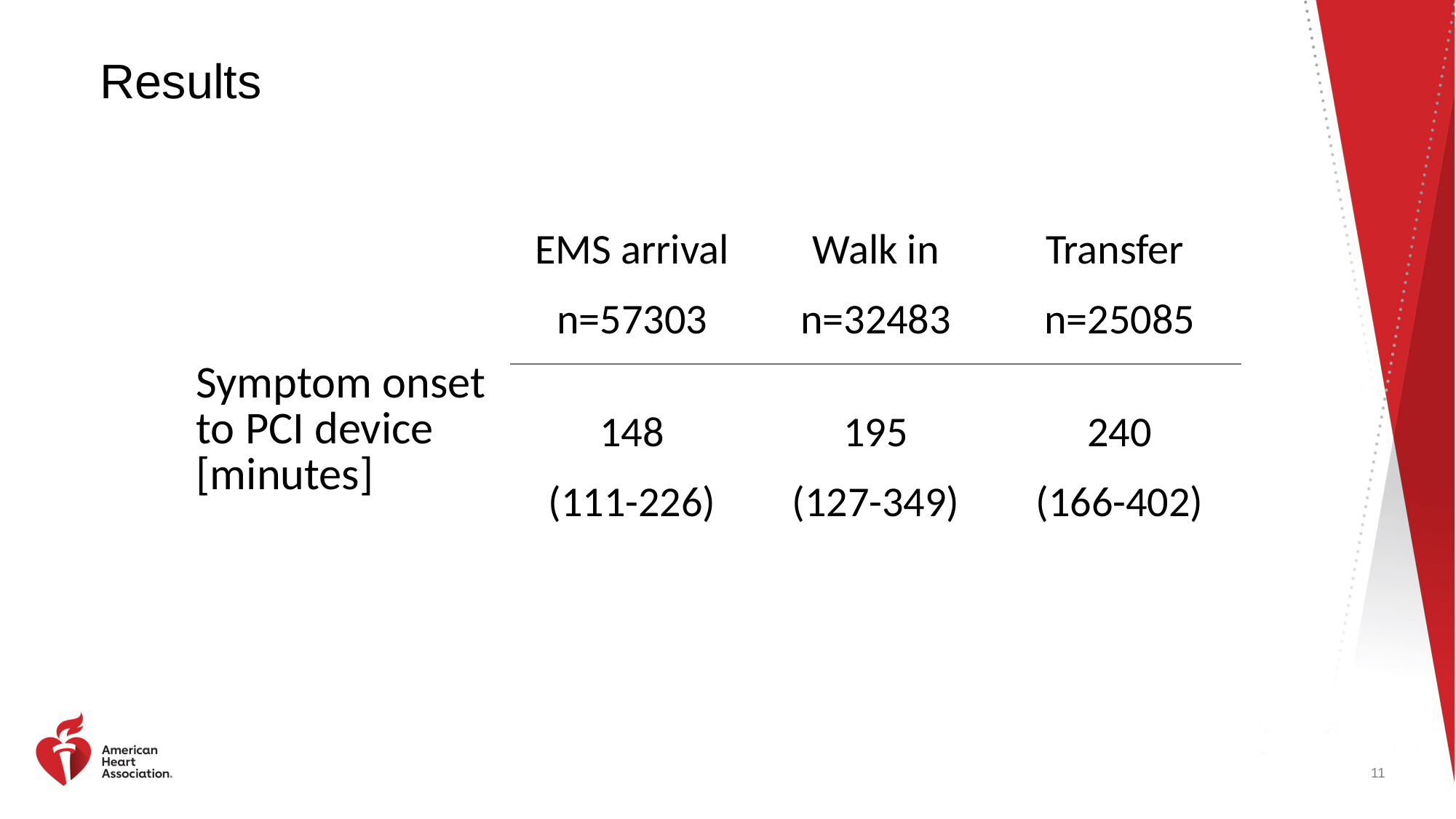

# Results
|  | EMS arrival n=57303 | Walk in n=32483 | Transfer n=25085 |
| --- | --- | --- | --- |
| Symptom onset to PCI device [minutes] | 148 (111-226) | 195 (127-349) | 240 (166-402) |
11